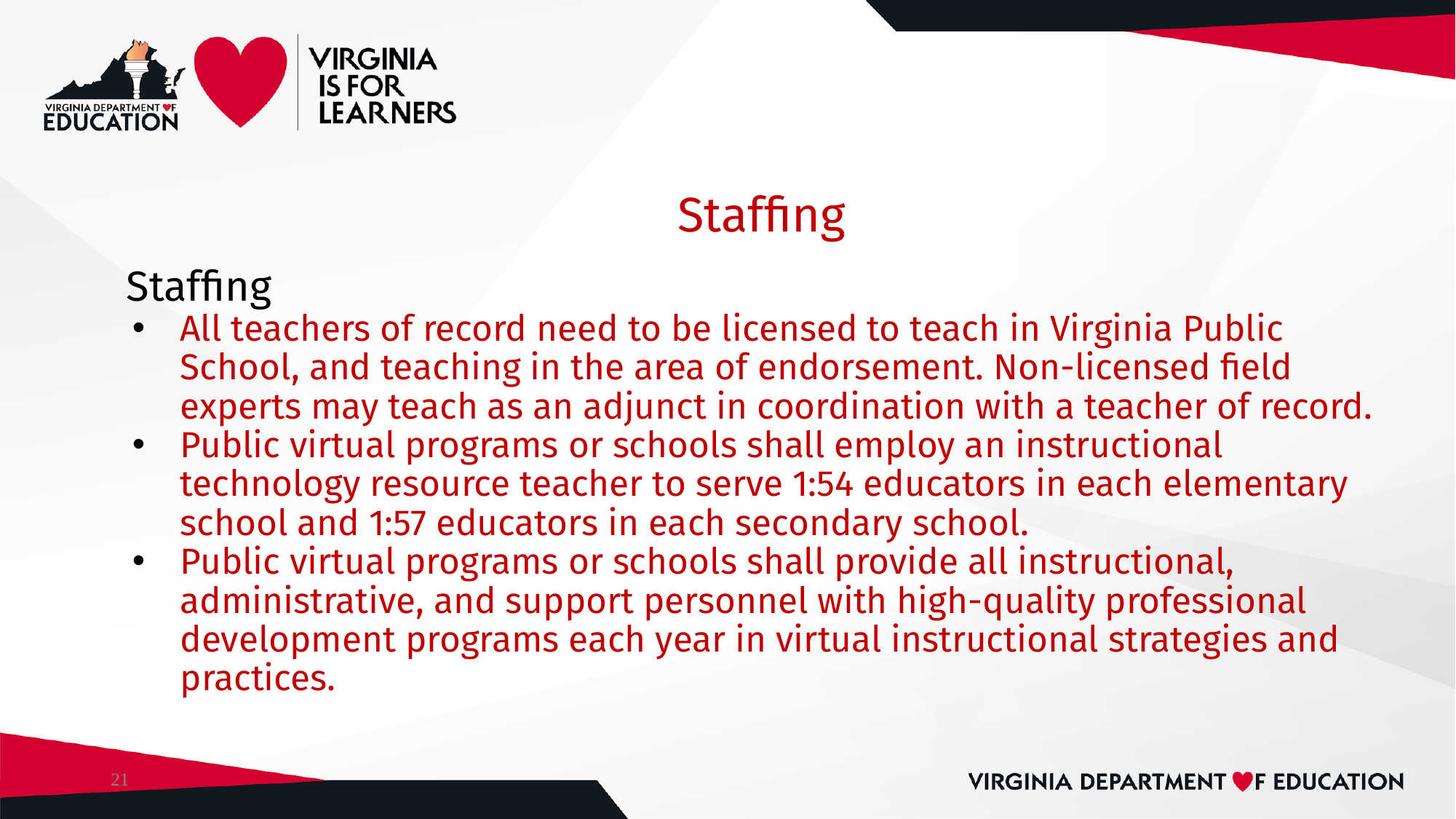

# Staffing
Staffing
All teachers of record need to be licensed to teach in Virginia Public School, and teaching in the area of endorsement. Non-licensed field experts may teach as an adjunct in coordination with a teacher of record.
Public virtual programs or schools shall employ an instructional technology resource teacher to serve 1:54 educators in each elementary school and 1:57 educators in each secondary school.
Public virtual programs or schools shall provide all instructional, administrative, and support personnel with high-quality professional development programs each year in virtual instructional strategies and practices.

21